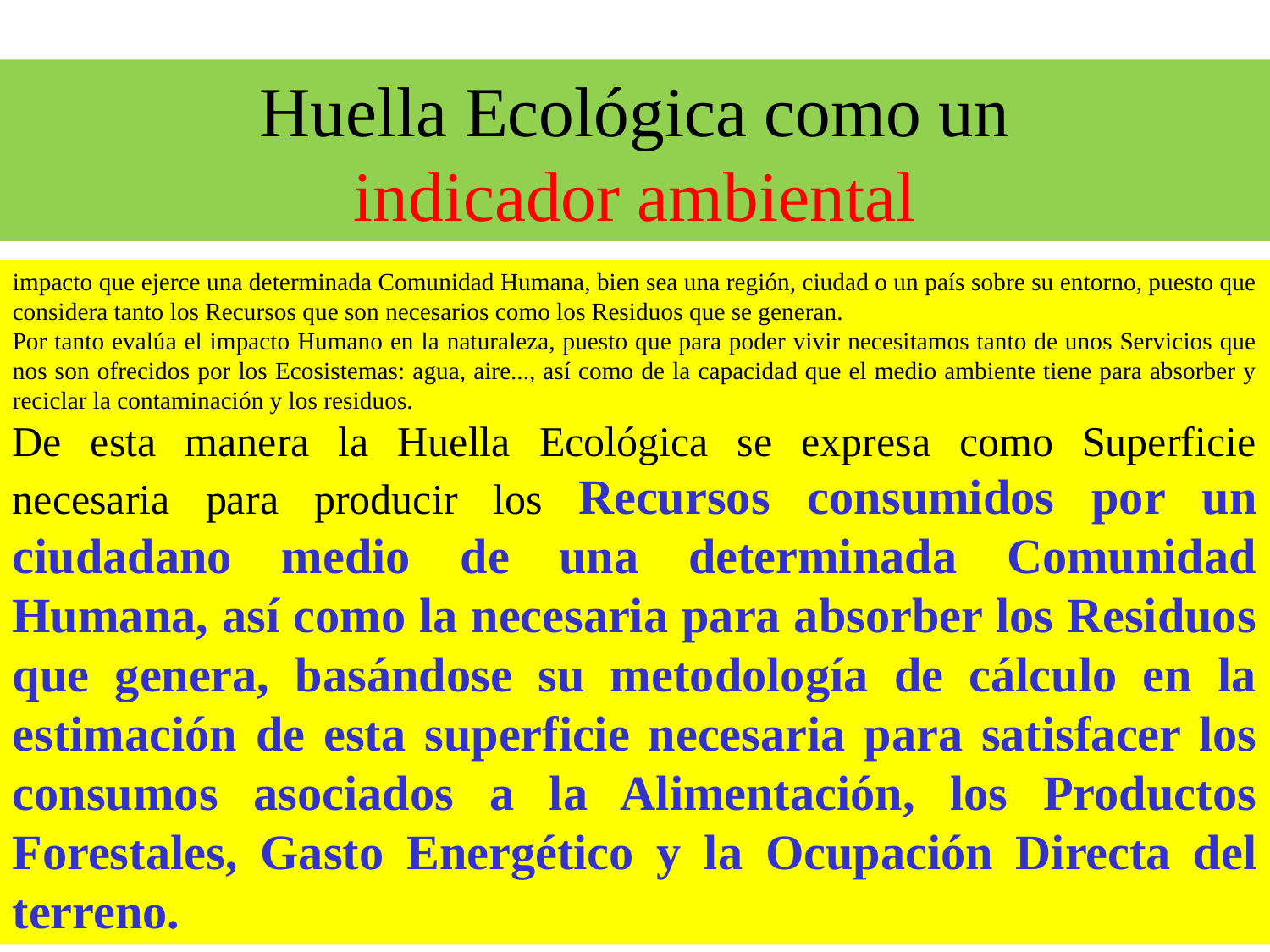

Huella Ecológica como un
 indicador ambiental
impacto que ejerce una determinada Comunidad Humana, bien sea una región, ciudad o un país sobre su entorno, puesto que considera tanto los Recursos que son necesarios como los Residuos que se generan.
Por tanto evalúa el impacto Humano en la naturaleza, puesto que para poder vivir necesitamos tanto de unos Servicios que nos son ofrecidos por los Ecosistemas: agua, aire..., así como de la capacidad que el medio ambiente tiene para absorber y reciclar la contaminación y los residuos.
De esta manera la Huella Ecológica se expresa como Superficie necesaria para producir los Recursos consumidos por un ciudadano medio de una determinada Comunidad Humana, así como la necesaria para absorber los Residuos que genera, basándose su metodología de cálculo en la estimación de esta superficie necesaria para satisfacer los consumos asociados a la Alimentación, los Productos Forestales, Gasto Energético y la Ocupación Directa del terreno.